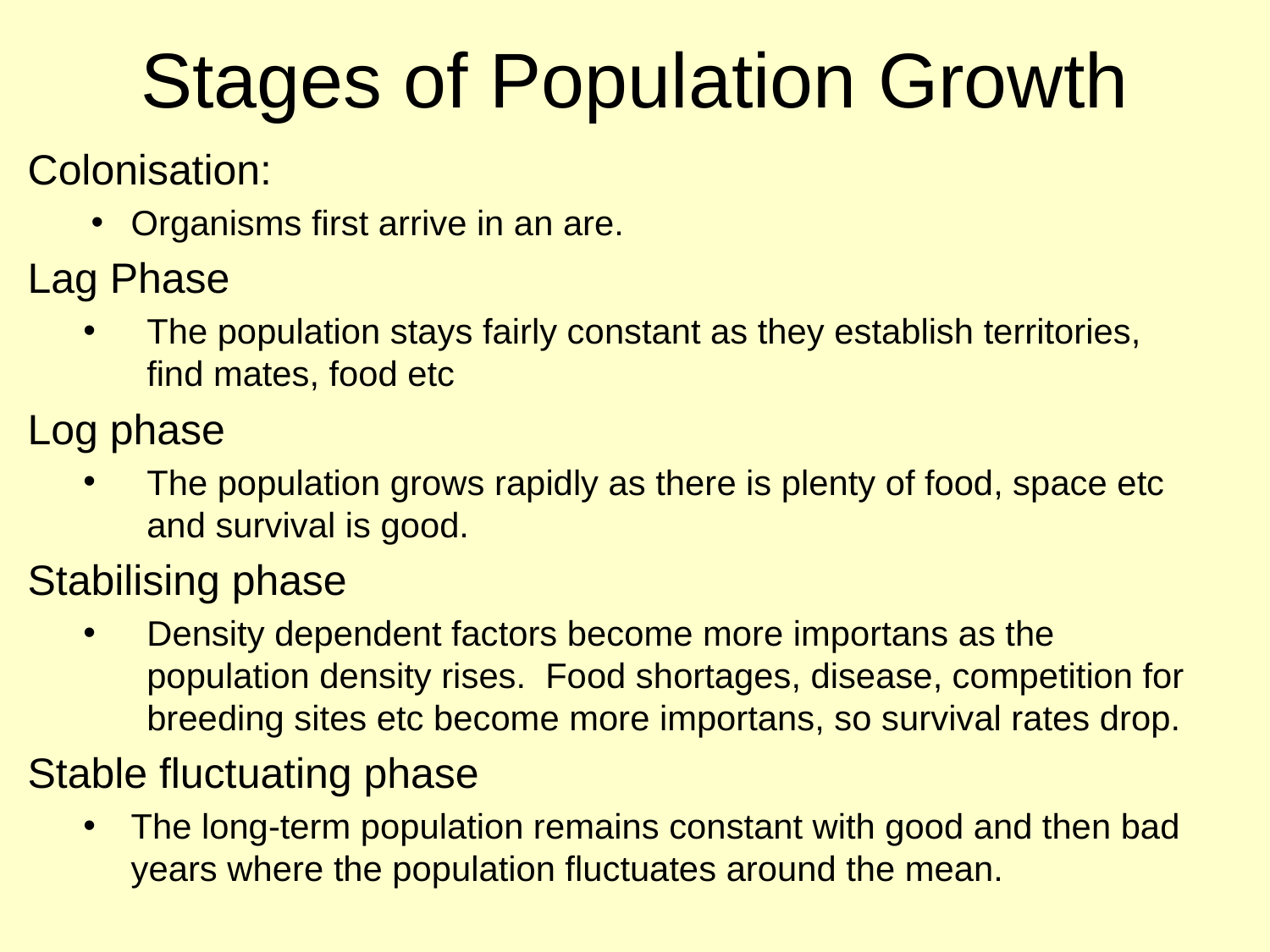

# Stages of Population Growth
Colonisation:
Organisms first arrive in an are.
Lag Phase
The population stays fairly constant as they establish territories, find mates, food etc
Log phase
The population grows rapidly as there is plenty of food, space etc and survival is good.
Stabilising phase
Density dependent factors become more importans as the population density rises.  Food shortages, disease, competition for breeding sites etc become more importans, so survival rates drop.
Stable fluctuating phase
The long-term population remains constant with good and then bad years where the population fluctuates around the mean.